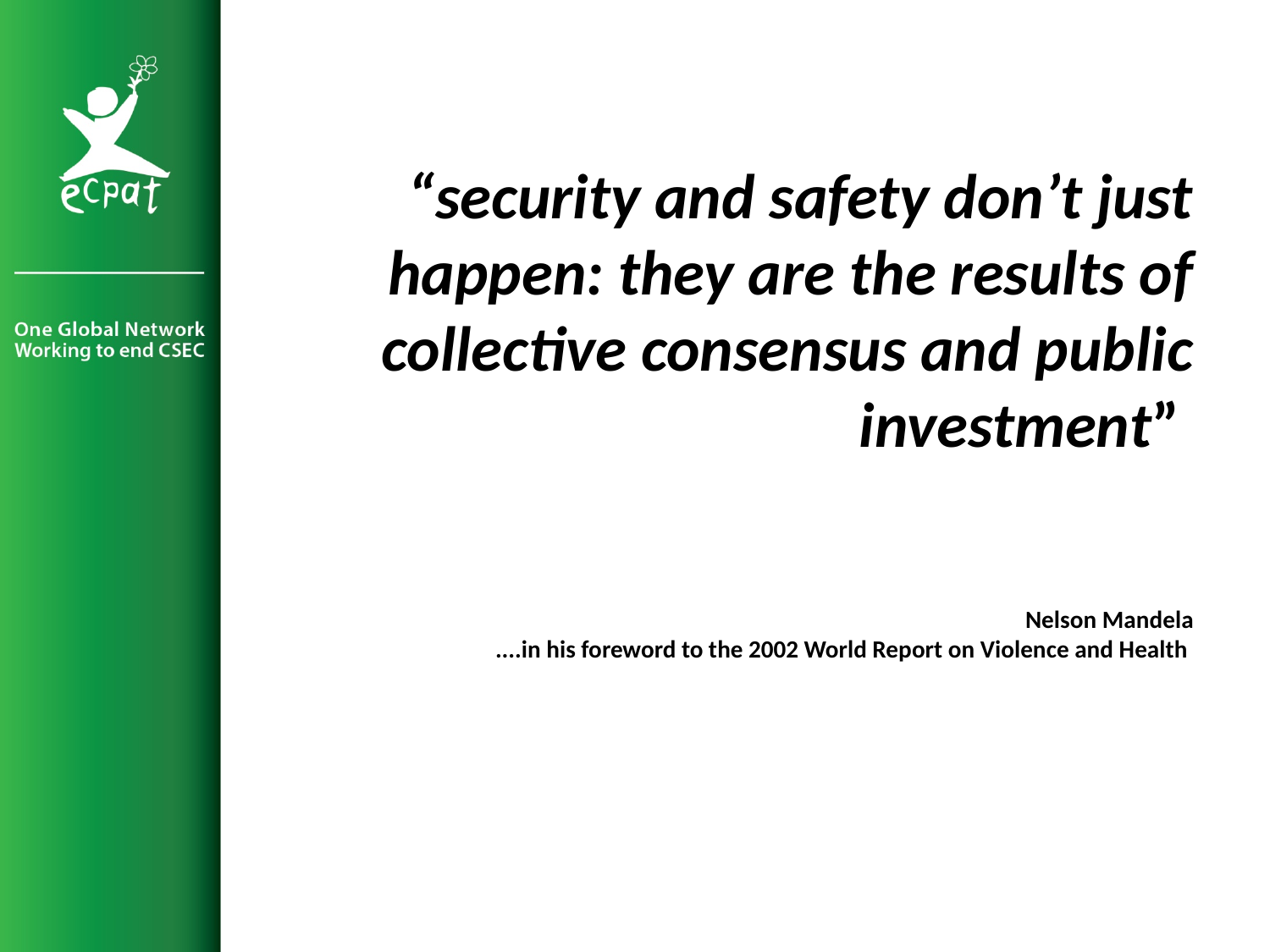

# “security and safety don’t just happen: they are the results of collective consensus and public investment” Nelson Mandela ....in his foreword to the 2002 World Report on Violence and Health